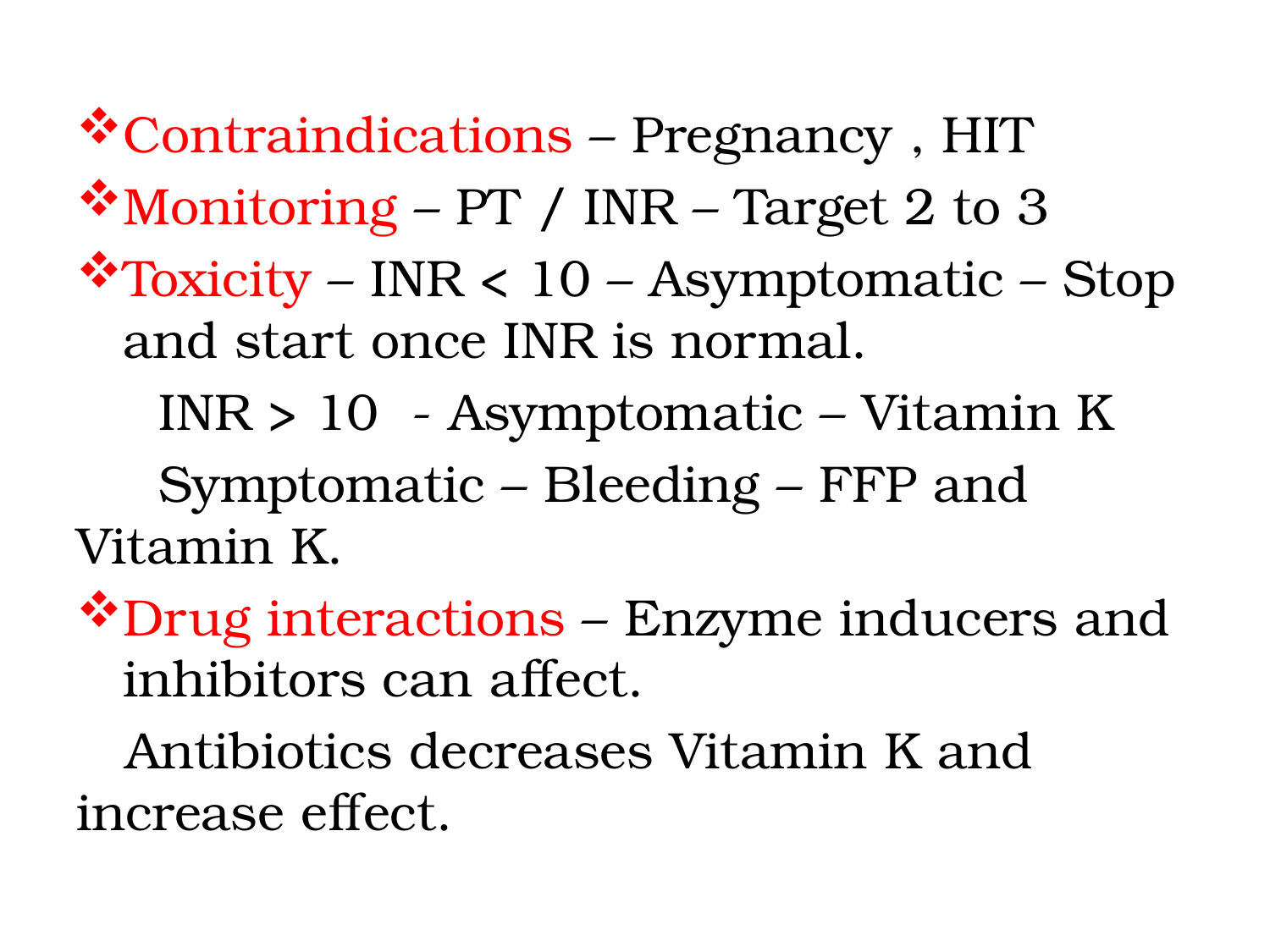

Contraindications – Pregnancy , HIT
Monitoring – PT / INR – Target 2 to 3
Toxicity – INR < 10 – Asymptomatic – Stop and start once INR is normal.
     INR > 10  - Asymptomatic – Vitamin K
     Symptomatic – Bleeding – FFP and Vitamin K.
Drug interactions – Enzyme inducers and inhibitors can affect.
   Antibiotics decreases Vitamin K and increase effect.